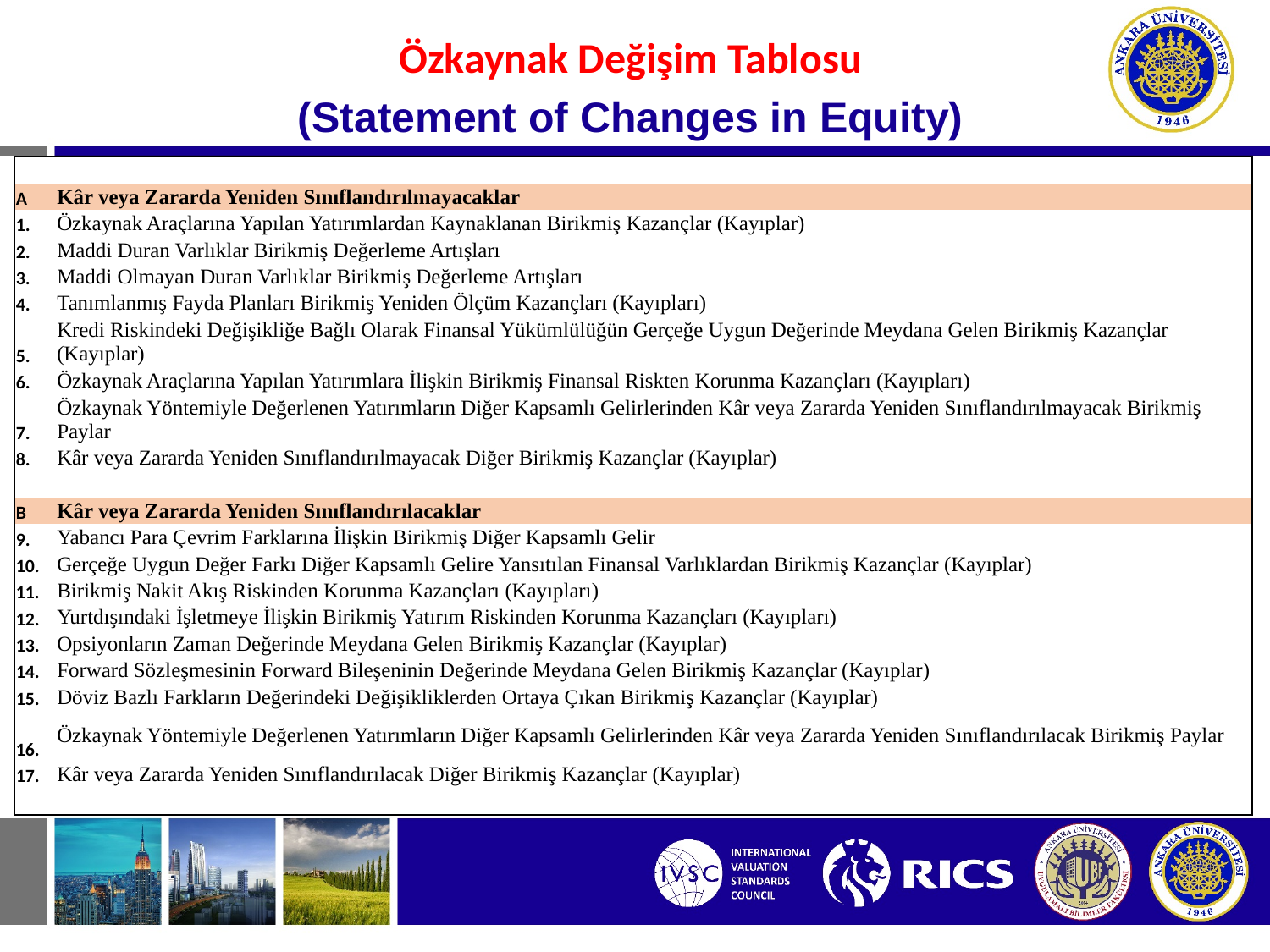

#
Özkaynak Değişim Tablosu
(Statement of Changes in Equity)
|  |  |
| --- | --- |
| A | Kâr veya Zararda Yeniden Sınıflandırılmayacaklar |
| 1. | Özkaynak Araçlarına Yapılan Yatırımlardan Kaynaklanan Birikmiş Kazançlar (Kayıplar) |
| 2. | Maddi Duran Varlıklar Birikmiş Değerleme Artışları |
| 3. | Maddi Olmayan Duran Varlıklar Birikmiş Değerleme Artışları |
| 4. | Tanımlanmış Fayda Planları Birikmiş Yeniden Ölçüm Kazançları (Kayıpları) |
| 5. | Kredi Riskindeki Değişikliğe Bağlı Olarak Finansal Yükümlülüğün Gerçeğe Uygun Değerinde Meydana Gelen Birikmiş Kazançlar (Kayıplar) |
| 6. | Özkaynak Araçlarına Yapılan Yatırımlara İlişkin Birikmiş Finansal Riskten Korunma Kazançları (Kayıpları) |
| 7. | Özkaynak Yöntemiyle Değerlenen Yatırımların Diğer Kapsamlı Gelirlerinden Kâr veya Zararda Yeniden Sınıflandırılmayacak Birikmiş Paylar |
| 8. | Kâr veya Zararda Yeniden Sınıflandırılmayacak Diğer Birikmiş Kazançlar (Kayıplar) |
|  |  |
| B | Kâr veya Zararda Yeniden Sınıflandırılacaklar |
| 9. | Yabancı Para Çevrim Farklarına İlişkin Birikmiş Diğer Kapsamlı Gelir |
| 10. | Gerçeğe Uygun Değer Farkı Diğer Kapsamlı Gelire Yansıtılan Finansal Varlıklardan Birikmiş Kazançlar (Kayıplar) |
| 11. | Birikmiş Nakit Akış Riskinden Korunma Kazançları (Kayıpları) |
| 12. | Yurtdışındaki İşletmeye İlişkin Birikmiş Yatırım Riskinden Korunma Kazançları (Kayıpları) |
| 13. | Opsiyonların Zaman Değerinde Meydana Gelen Birikmiş Kazançlar (Kayıplar) |
| 14. | Forward Sözleşmesinin Forward Bileşeninin Değerinde Meydana Gelen Birikmiş Kazançlar (Kayıplar) |
| 15. | Döviz Bazlı Farkların Değerindeki Değişikliklerden Ortaya Çıkan Birikmiş Kazançlar (Kayıplar) |
| 16. | Özkaynak Yöntemiyle Değerlenen Yatırımların Diğer Kapsamlı Gelirlerinden Kâr veya Zararda Yeniden Sınıflandırılacak Birikmiş Paylar |
| 17. | Kâr veya Zararda Yeniden Sınıflandırılacak Diğer Birikmiş Kazançlar (Kayıplar) |
|  |  |